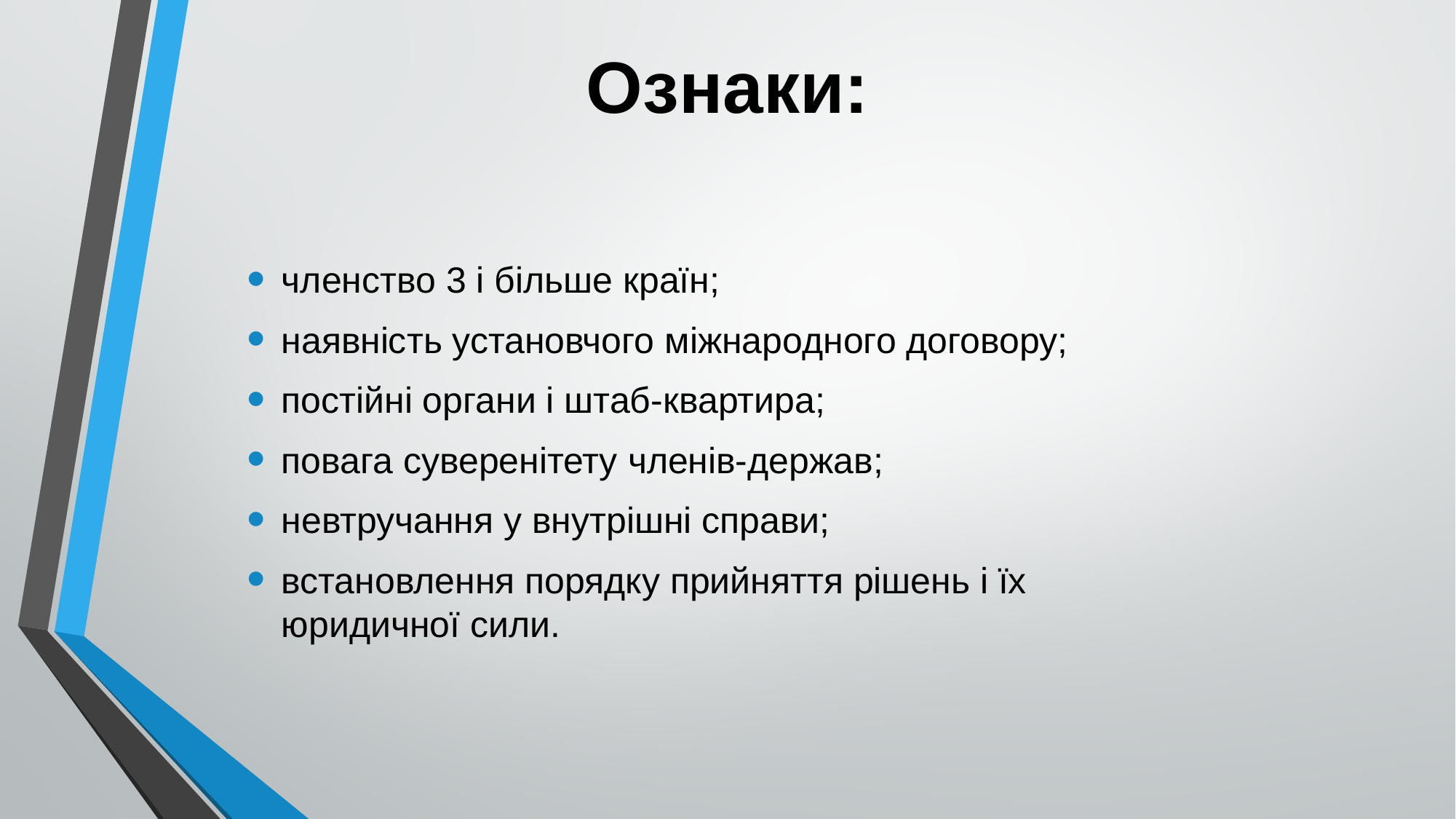

# Ознаки:
членство 3 і більше країн;
наявність установчого міжнародного договору;
постійні органи і штаб-квартира;
повага суверенітету членів-держав;
невтручання у внутрішні справи;
встановлення порядку прийняття рішень і їх юридичної сили.